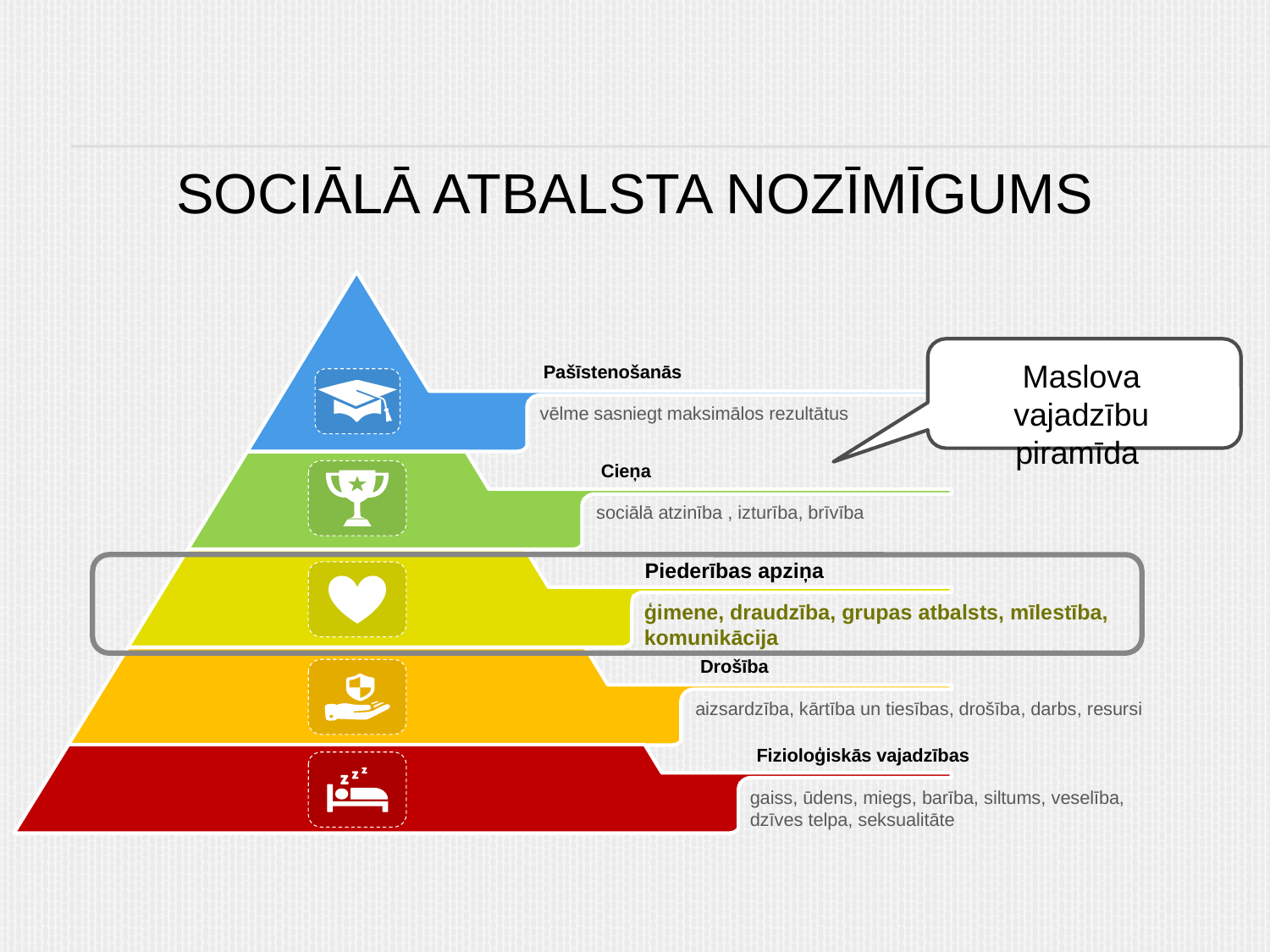

# Sociālā atbalsta nozīmīgums

Pašīstenošanās
vēlme sasniegt maksimālos rezultātus

Cieņa
sociālā atzinība , izturība, brīvība

Piederības apziņa
ģimene, draudzība, grupas atbalsts, mīlestība, komunikācija

Drošība
aizsardzība, kārtība un tiesības, drošība, darbs, resursi

Fizioloģiskās vajadzības
gaiss, ūdens, miegs, barība, siltums, veselība, dzīves telpa, seksualitāte

Maslova vajadzību piramīda